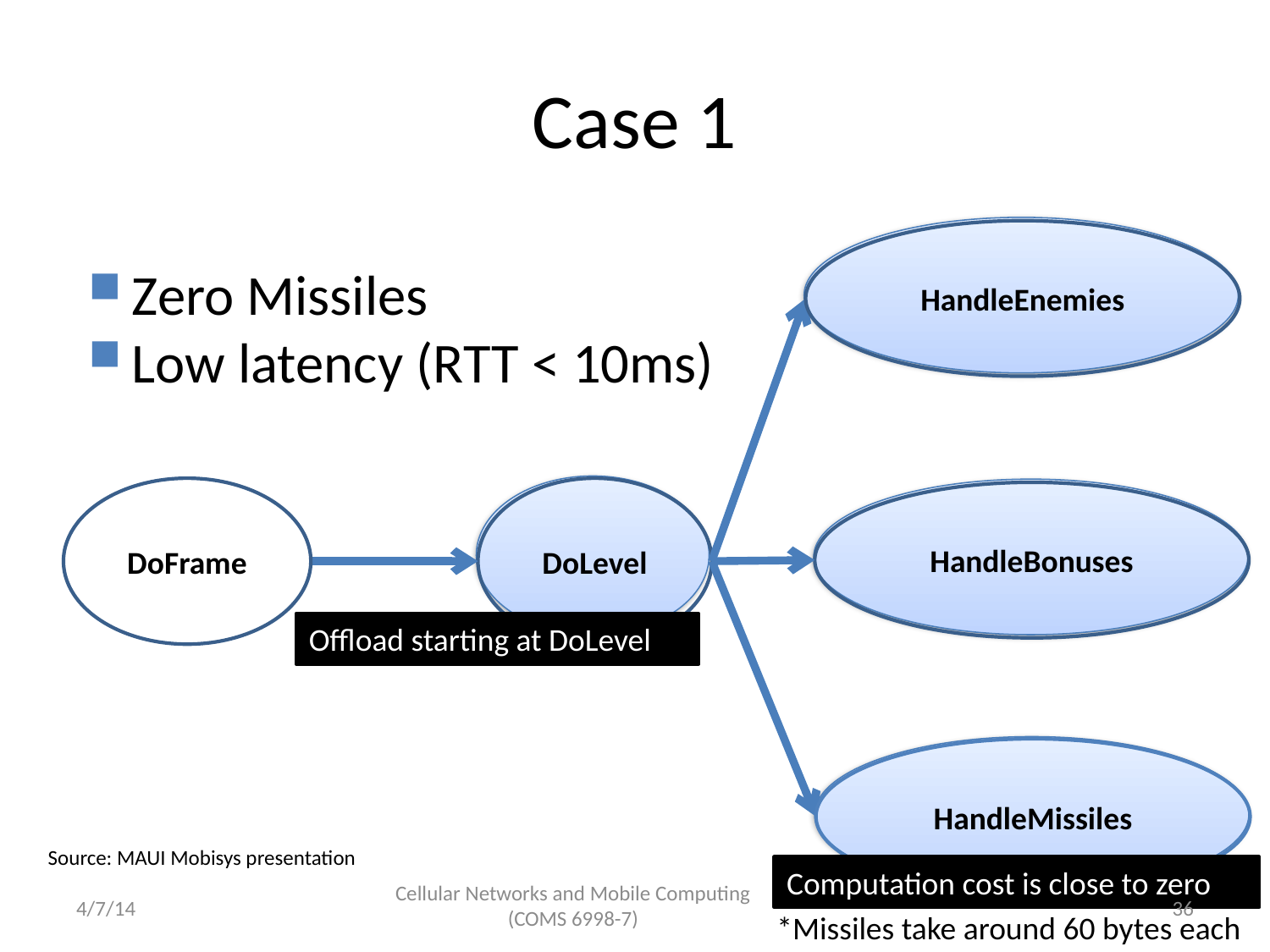

# Case 1

HandleEnemies
Zero Missiles
Low latency (RTT < 10ms)

DoFrame
DoLevel

HandleBonuses
Offload starting at DoLevel

HandleMissiles
Source: MAUI Mobisys presentation
Computation cost is close to zero
Cellular Networks and Mobile Computing (COMS 6998-7)
4/7/14
36
*Missiles take around 60 bytes each